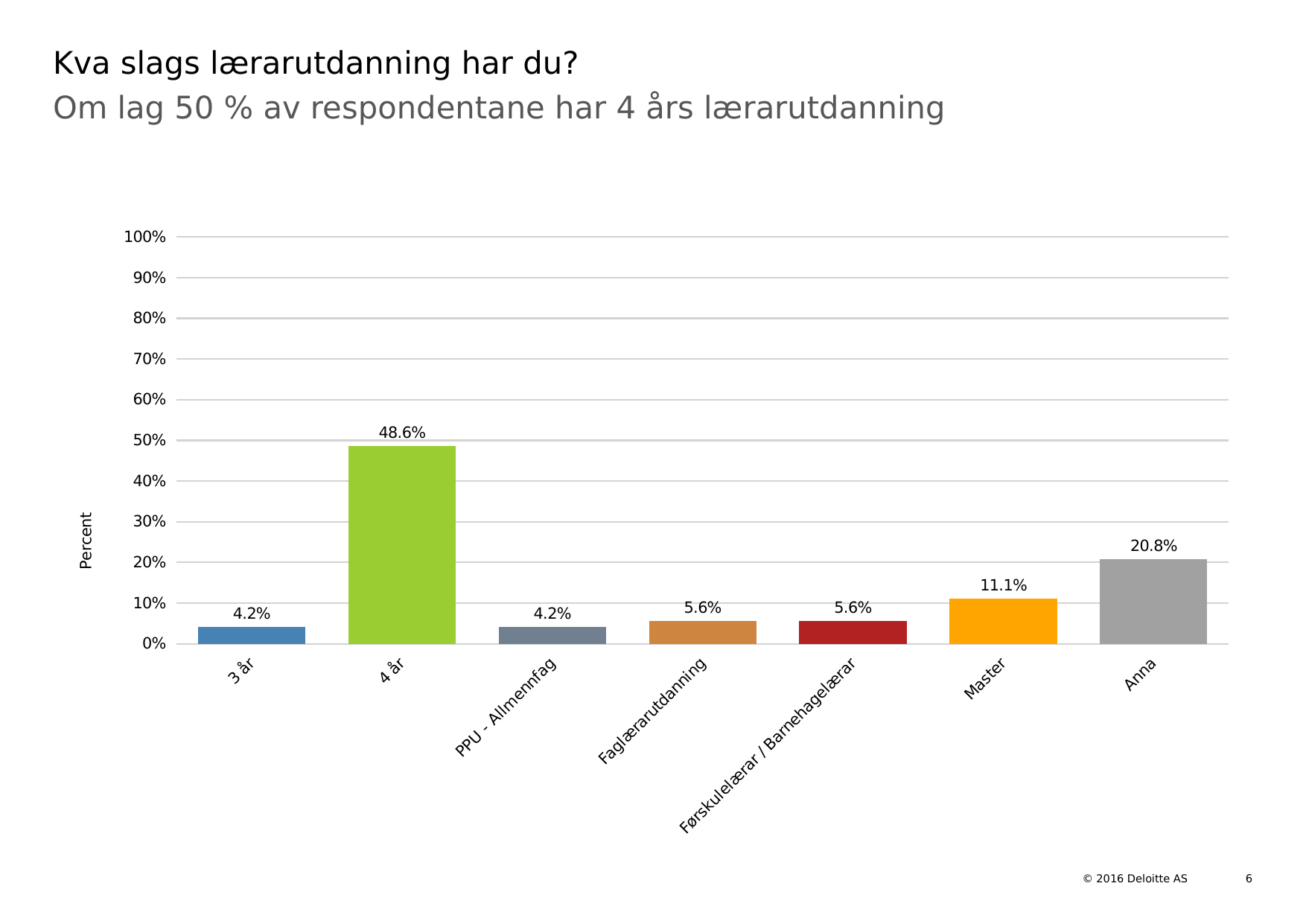

# Kva slags lærarutdanning har du?
Om lag 50 % av respondentane har 4 års lærarutdanning

### Chart

| Category | Kva slags lærarutdanning har du? |
|---|---|
| 3 år | 0.041666666666666664 |
| 4 år | 0.4861111111111111 |
| PPU - Allmennfag | 0.041666666666666664 |
| Faglærarutdanning | 0.05555555555555555 |
| Førskulelærar / Barnehagelærar | 0.05555555555555555 |
| Master | 0.1111111111111111 |
| Anna | 0.20833333333333334 |